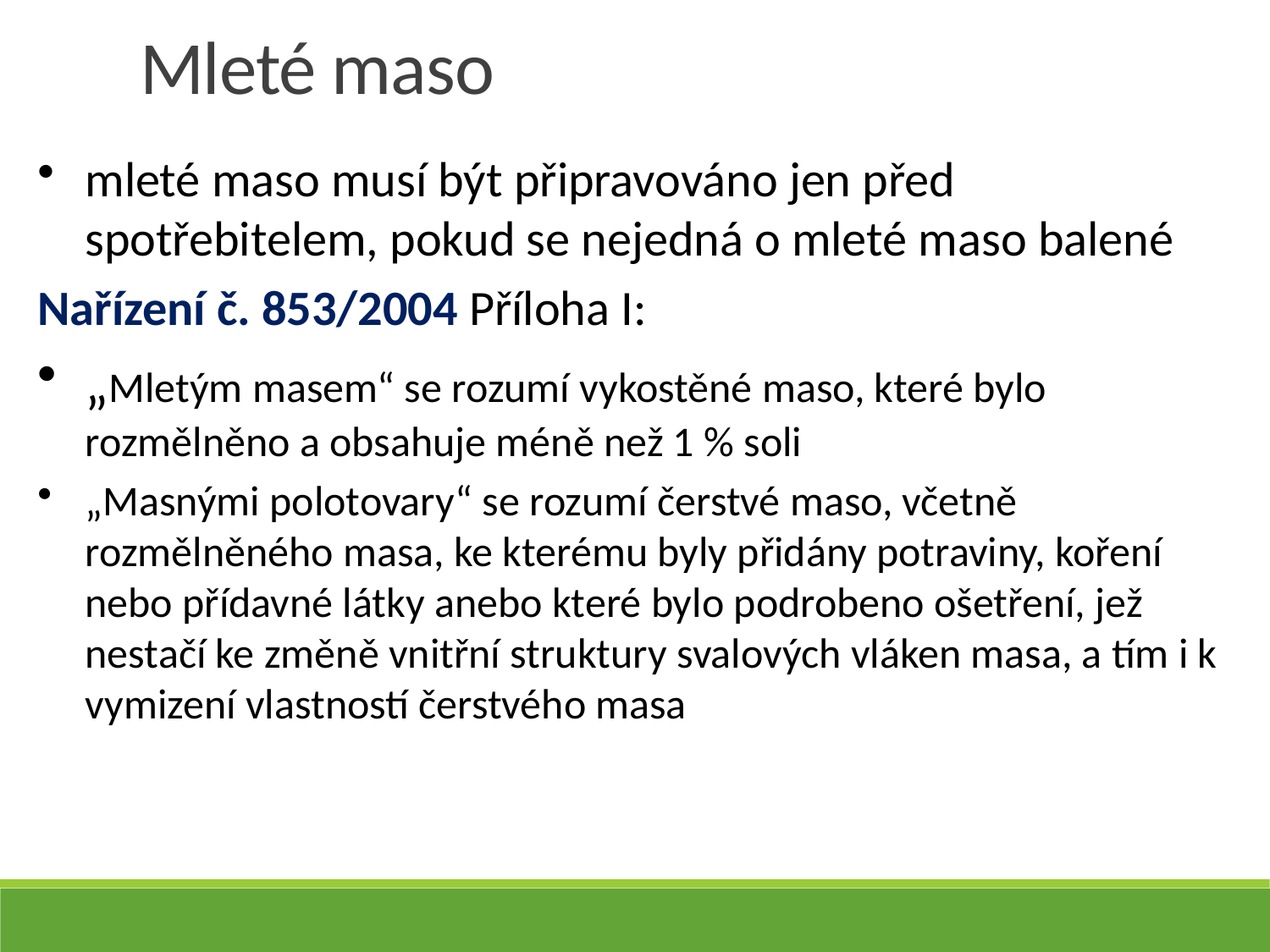

Mleté maso
mleté maso musí být připravováno jen před spotřebitelem, pokud se nejedná o mleté maso balené
Nařízení č. 853/2004 Příloha I:
„Mletým masem“ se rozumí vykostěné maso, které bylo rozmělněno a obsahuje méně než 1 % soli
„Masnými polotovary“ se rozumí čerstvé maso, včetně rozmělněného masa, ke kterému byly přidány potraviny, koření nebo přídavné látky anebo které bylo podrobeno ošetření, jež nestačí ke změně vnitřní struktury svalových vláken masa, a tím i k vymizení vlastností čerstvého masa